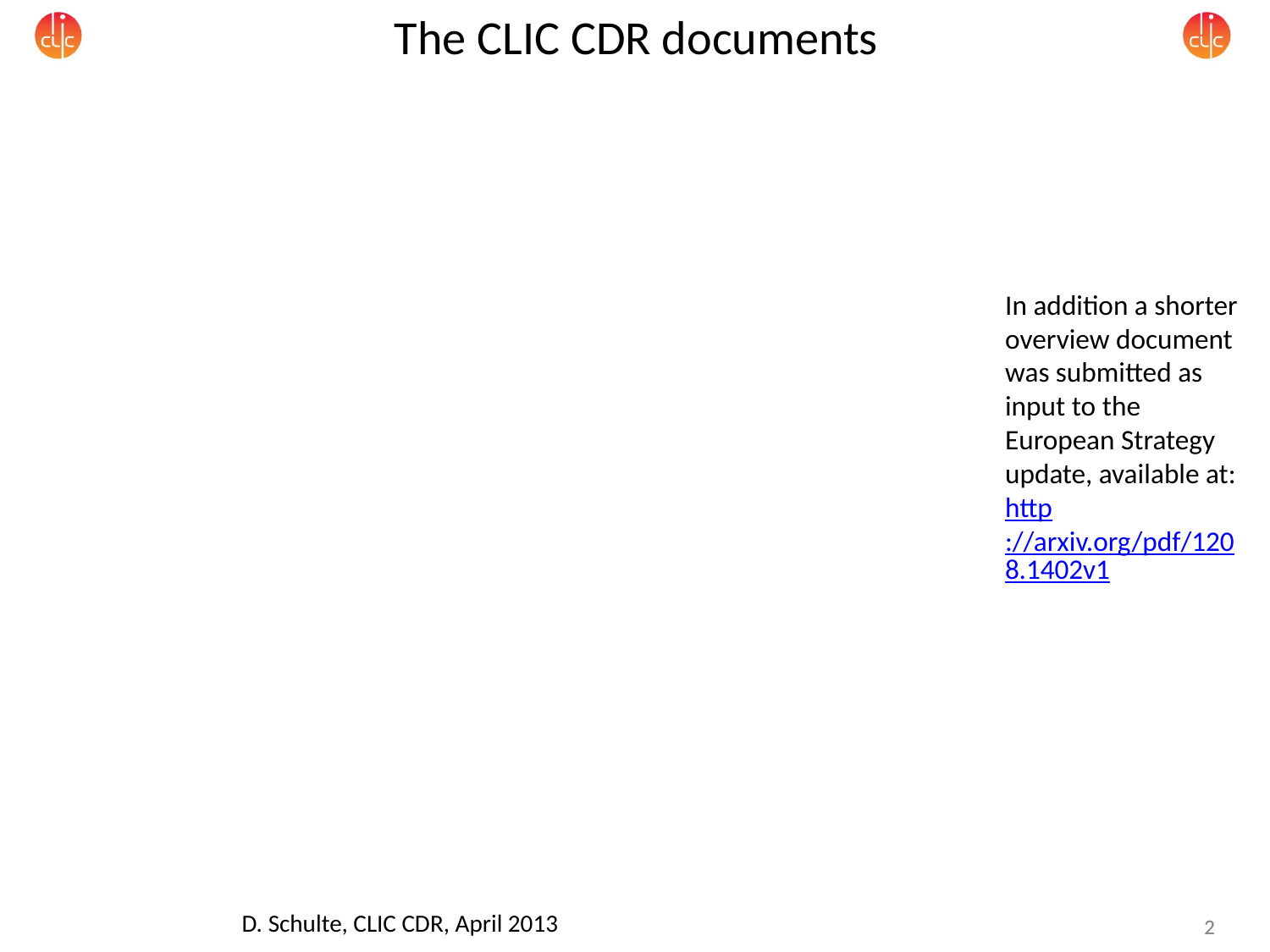

# The CLIC CDR documents

In addition a shorter overview document was submitted as input to the European Strategy update, available at:
http://arxiv.org/pdf/1208.1402v1

D. Schulte, CLIC CDR, April 2013